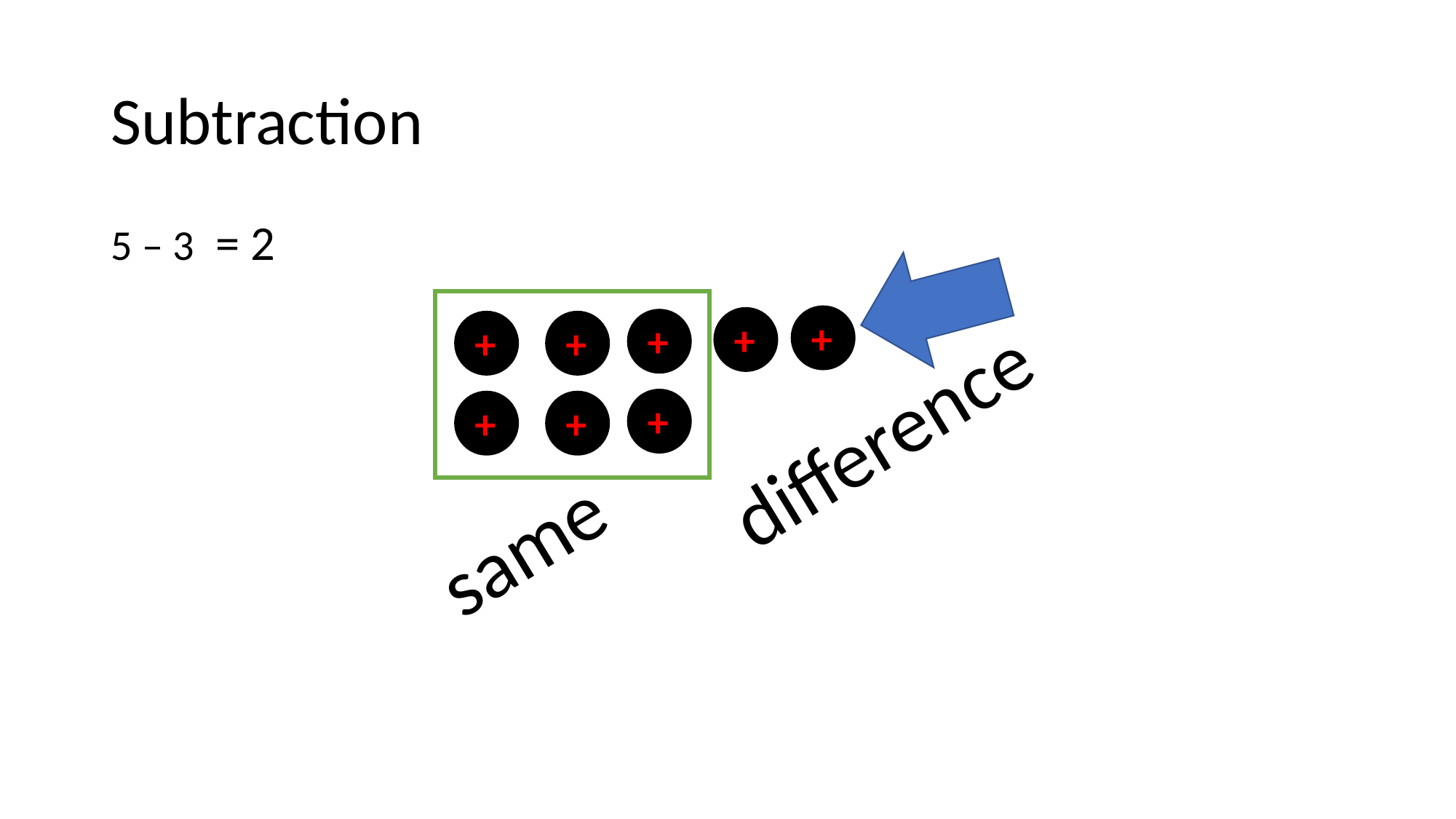

# Subtraction
= 2
5 – 3

+

+

+

+

+
difference

+

+

+
same